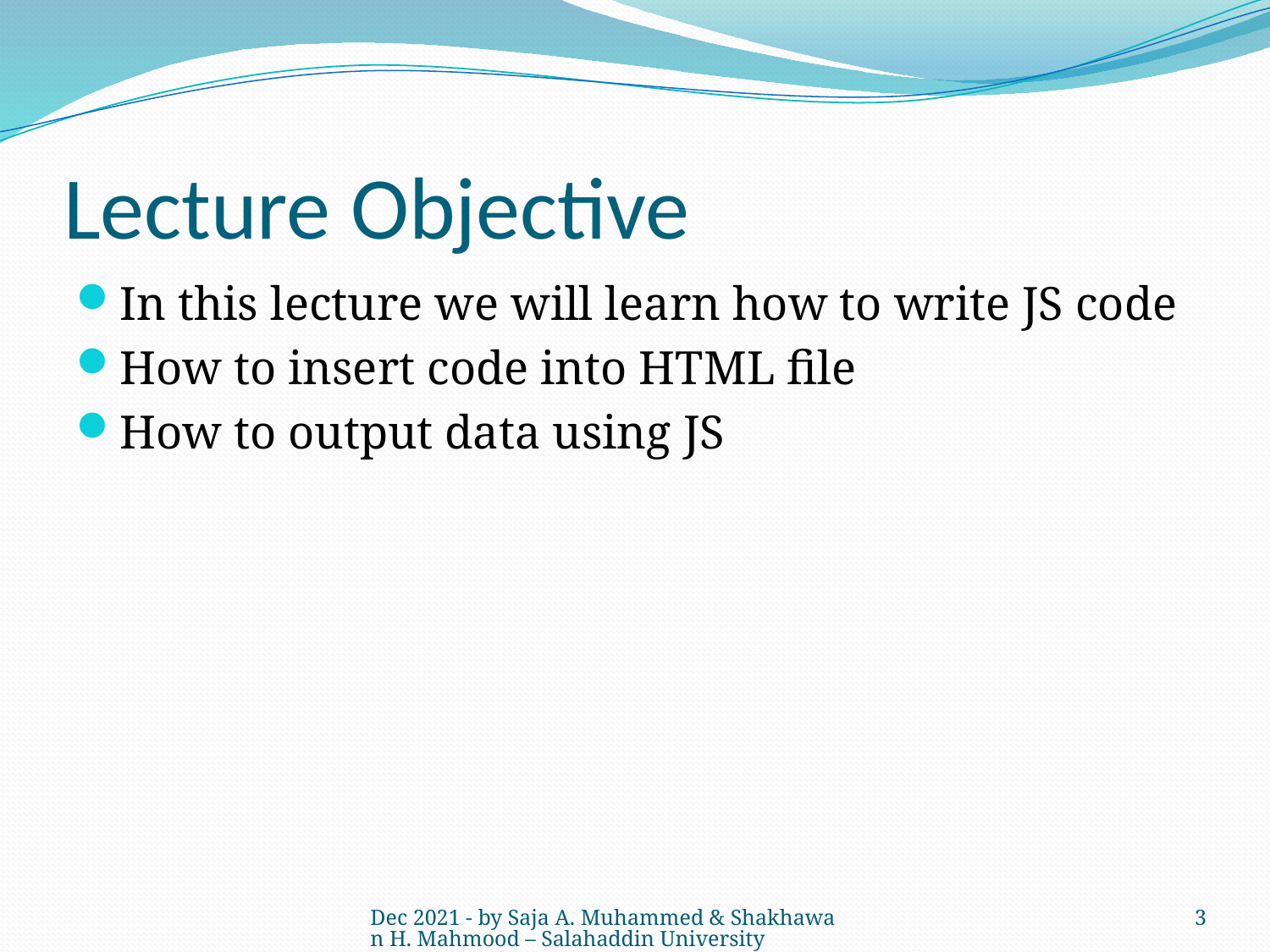

# Lecture Objective
In this lecture we will learn how to write JS code
How to insert code into HTML file
How to output data using JS
Dec 2021 - by Saja A. Muhammed & Shakhawan H. Mahmood – Salahaddin University
3